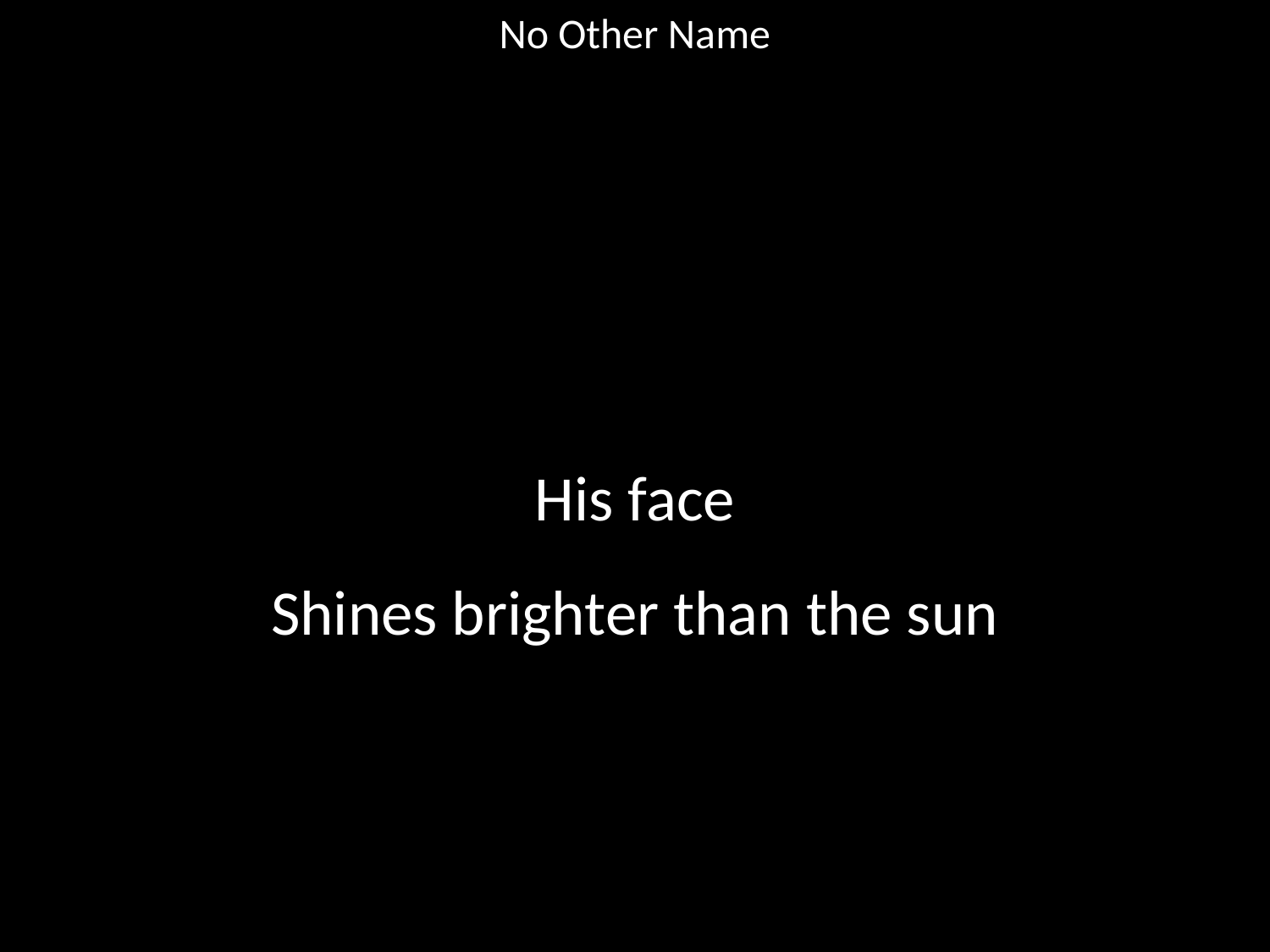

No Other Name
#
His face
Shines brighter than the sun